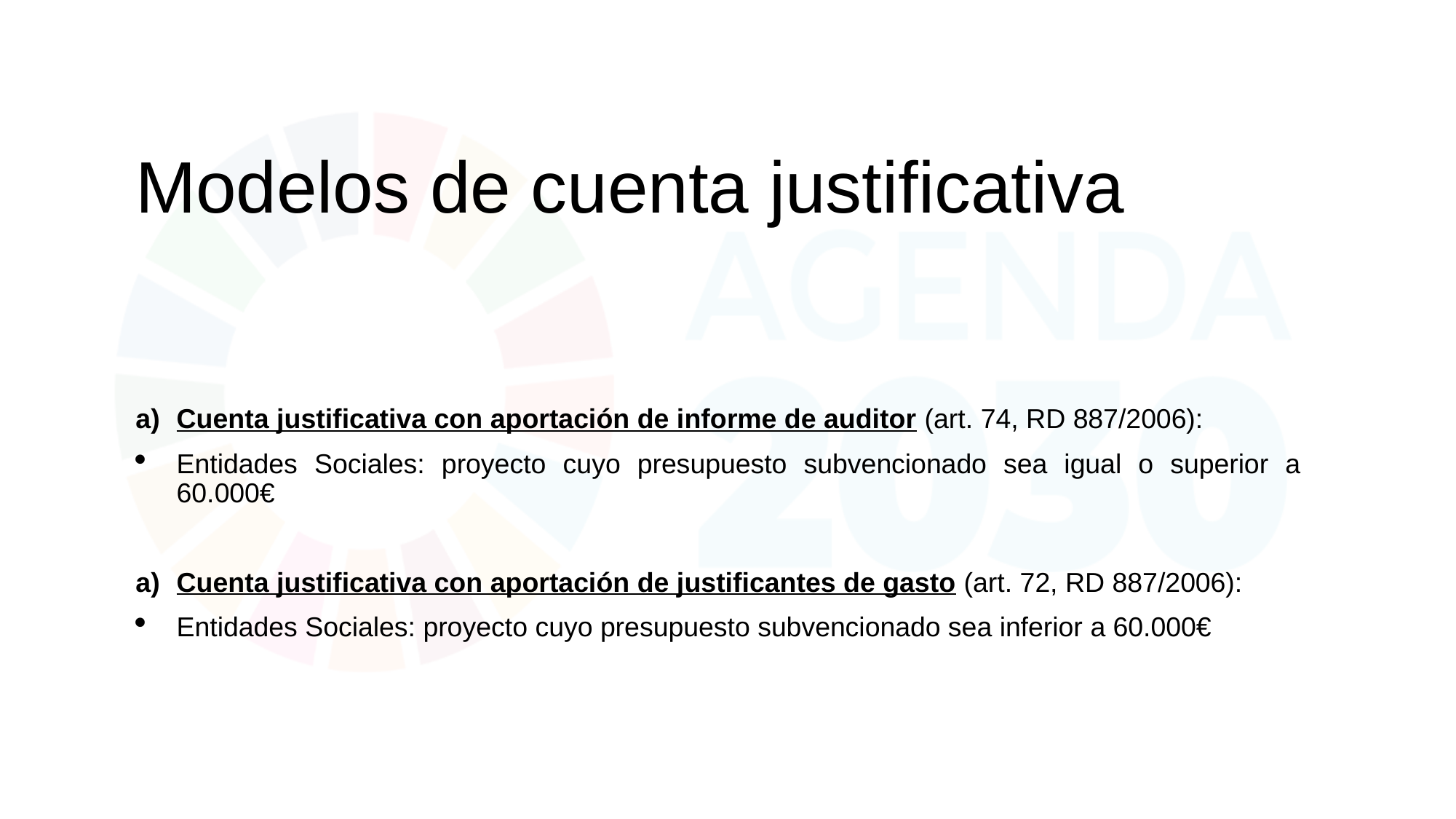

# Modelos de cuenta justificativa
Cuenta justificativa con aportación de informe de auditor (art. 74, RD 887/2006):
Entidades Sociales: proyecto cuyo presupuesto subvencionado sea igual o superior a 60.000€

Cuenta justificativa con aportación de justificantes de gasto (art. 72, RD 887/2006):
Entidades Sociales: proyecto cuyo presupuesto subvencionado sea inferior a 60.000€